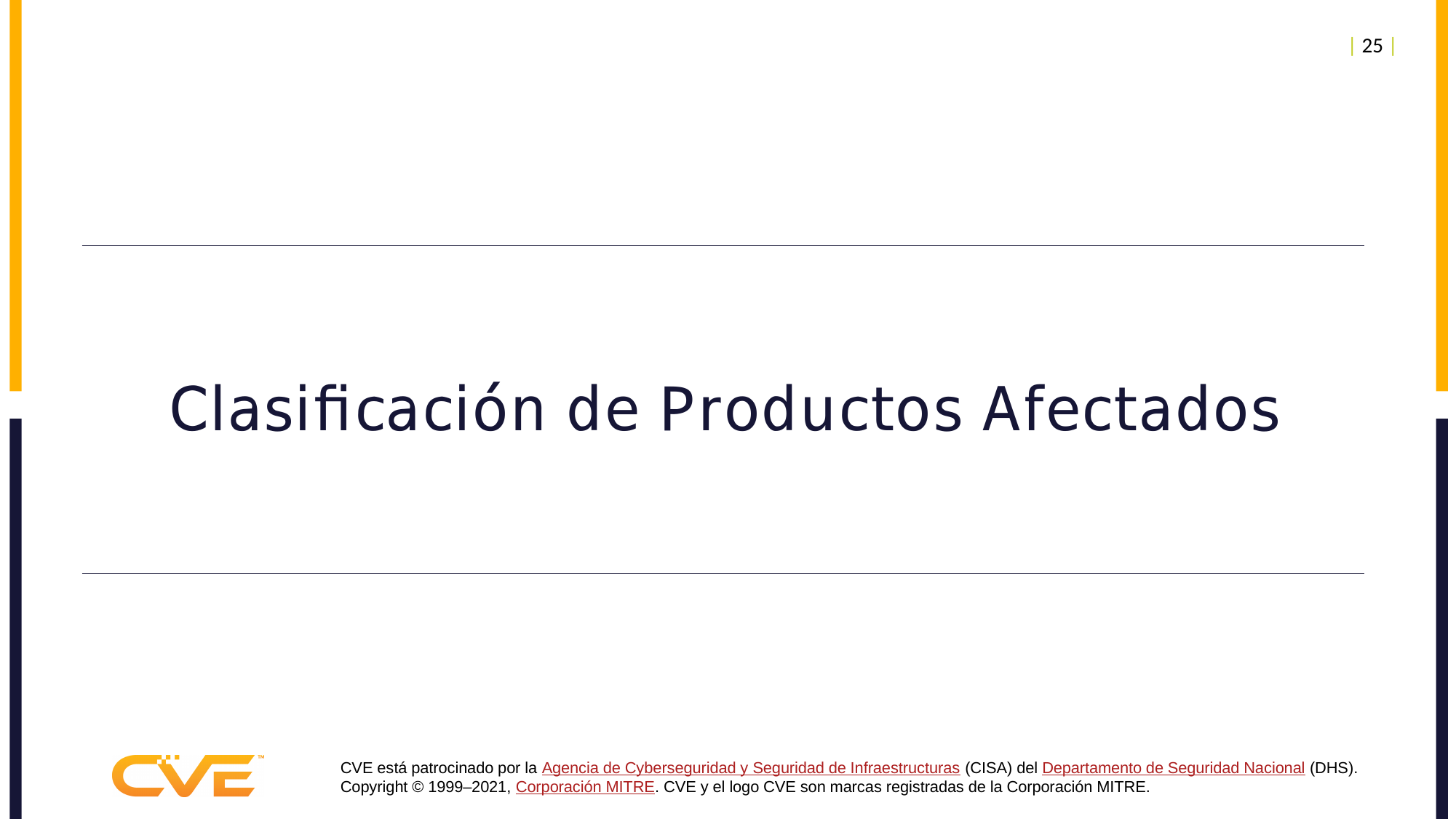

| 25 |
# Clasificación de Productos Afectados